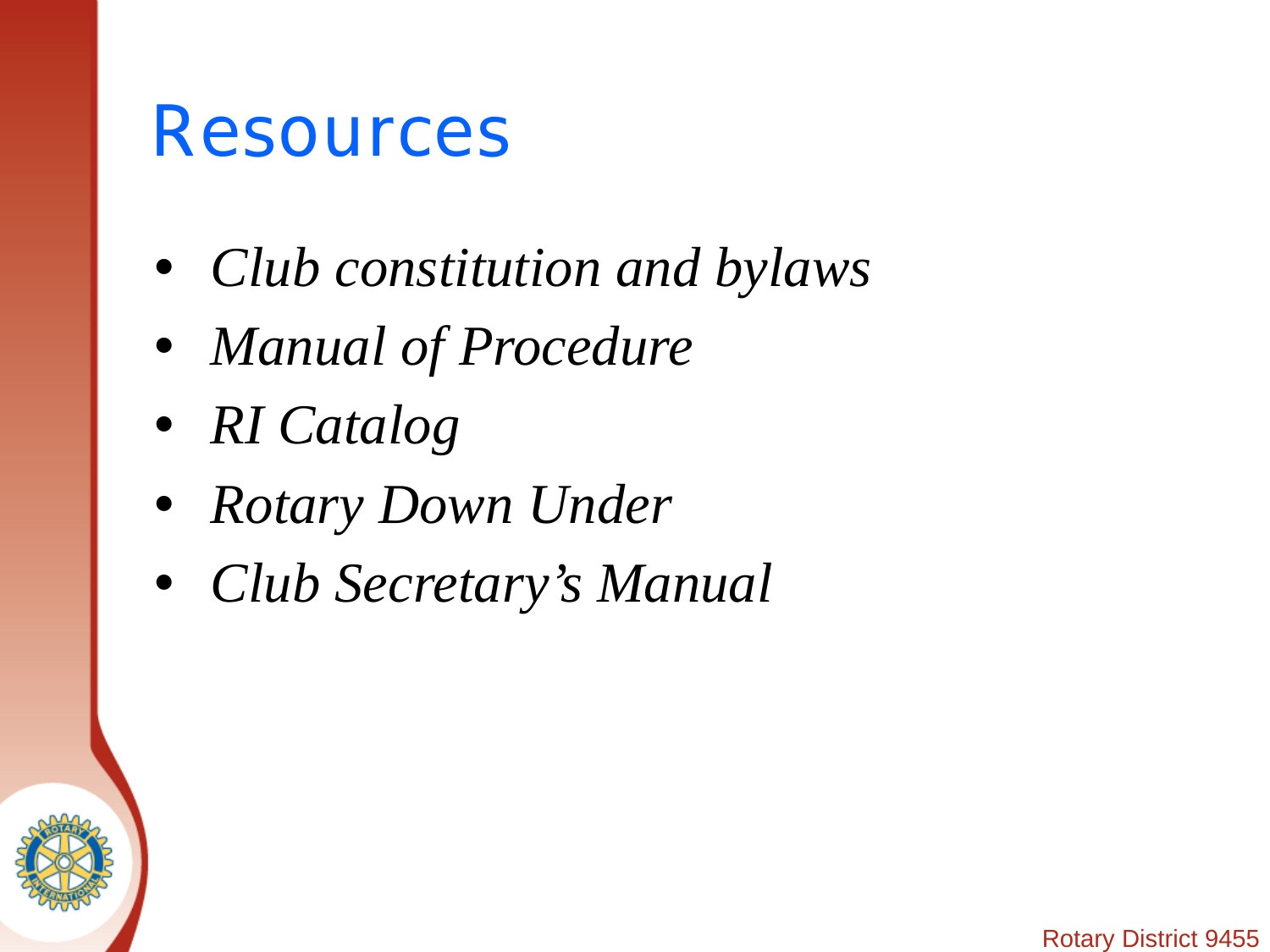

# Resources
Club constitution and bylaws
Manual of Procedure
RI Catalog
Rotary Down Under
Club Secretary’s Manual